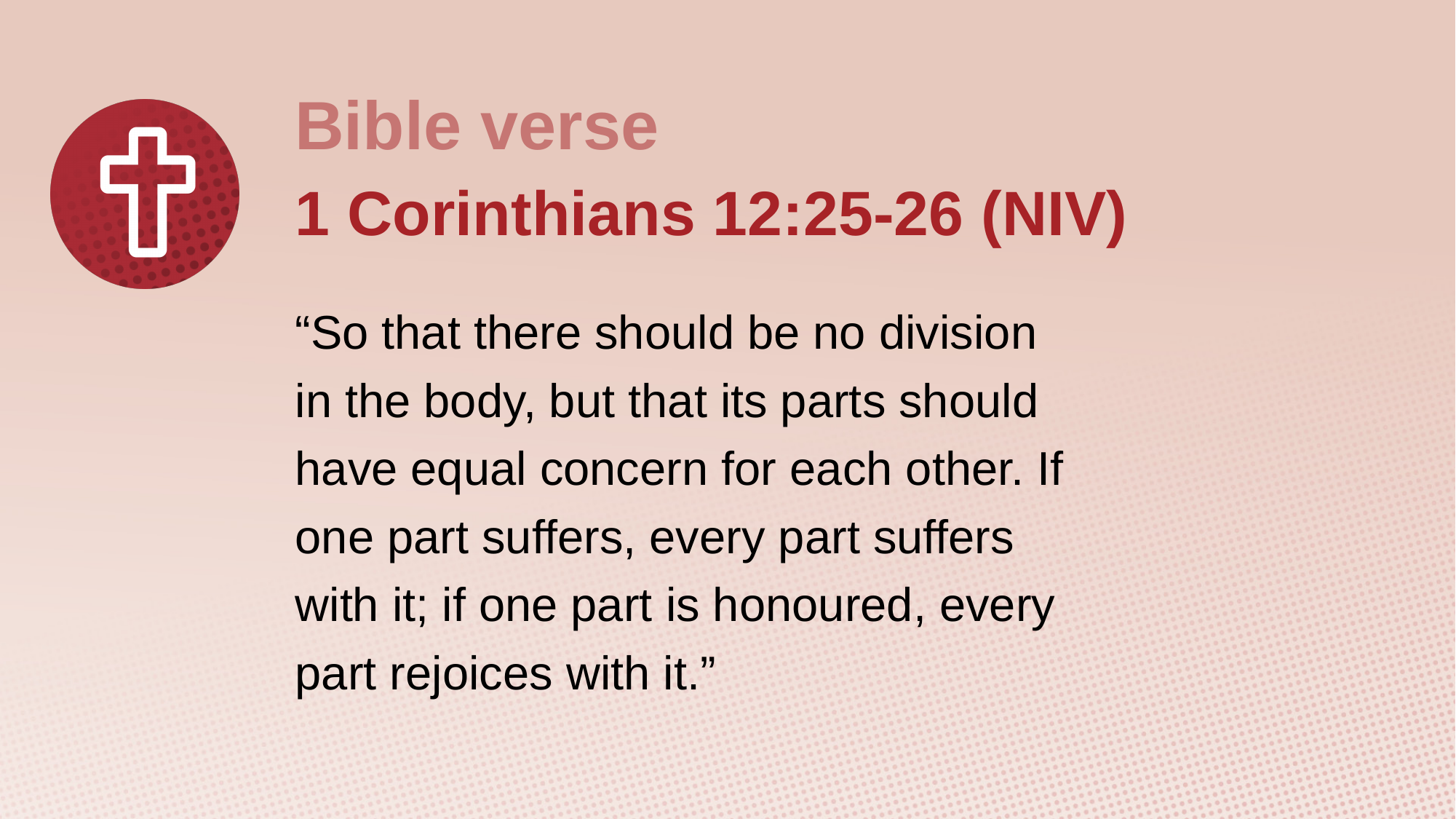

1 Corinthians 12:25-26 (NIV)
“So that there should be no division in the body, but that its parts should have equal concern for each other. If one part suffers, every part suffers with it; if one part is honoured, every part rejoices with it.”